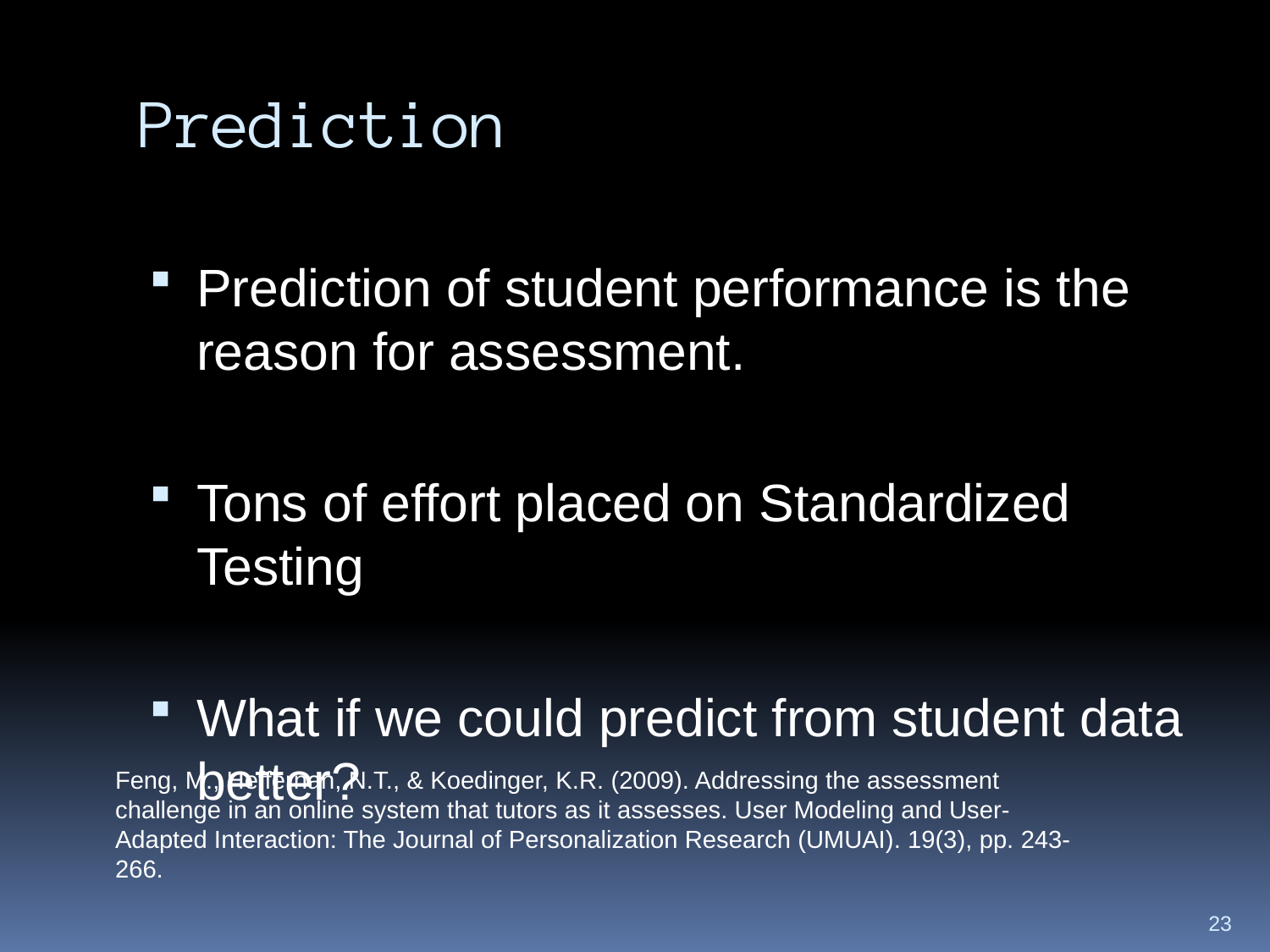

# Prediction
Prediction of student performance is the reason for assessment.

Tons of effort placed on Standardized Testing

What if we could predict from student data better?

Feng, M., Heffernan, N.T., & Koedinger, K.R. (2009). Addressing the assessment challenge in an online system that tutors as it assesses. User Modeling and User-Adapted Interaction: The Journal of Personalization Research (UMUAI). 19(3), pp. 243-266.

23